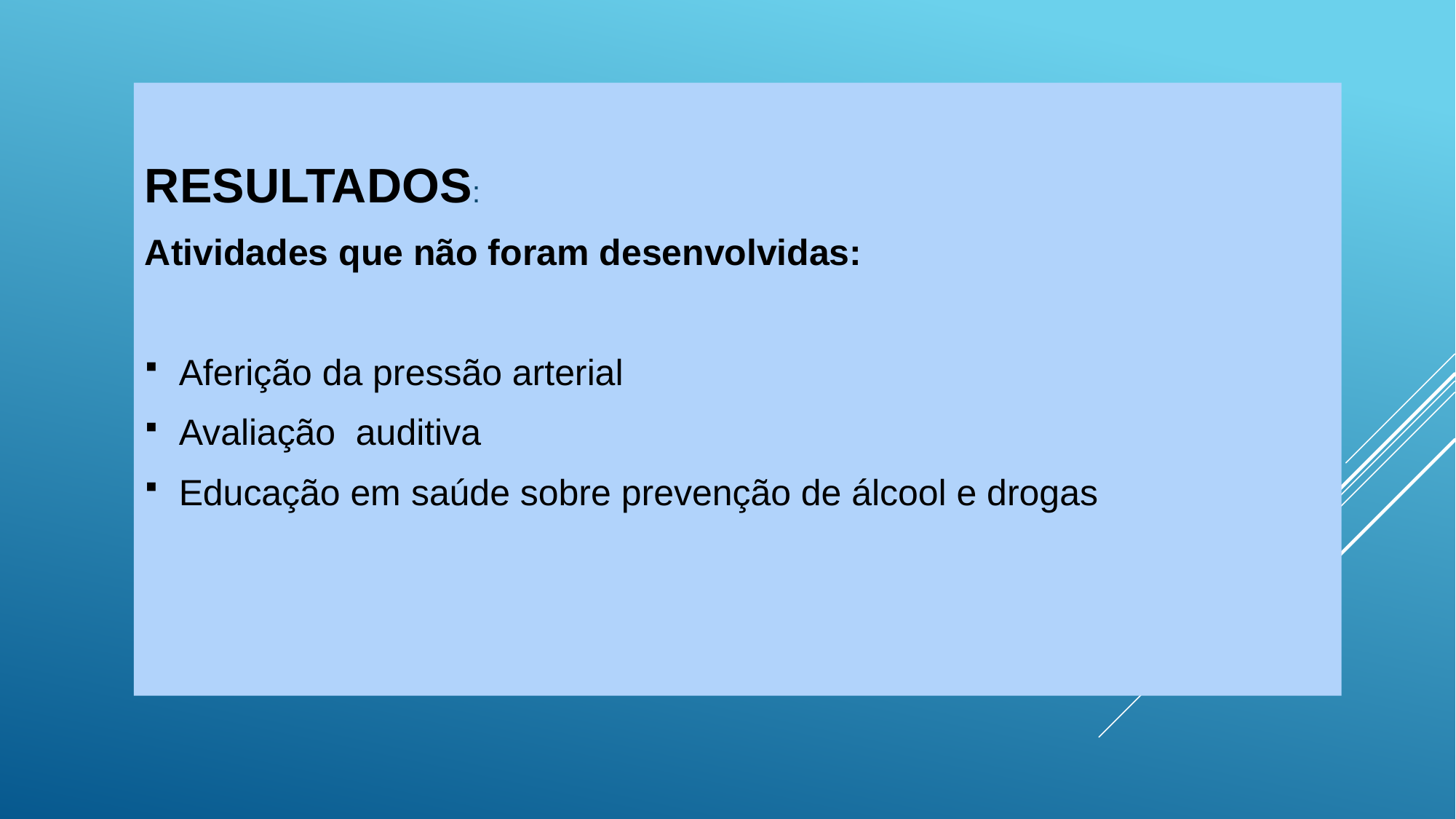

RESULTADOS:
Atividades que não foram desenvolvidas:

Aferição da pressão arterial
Avaliação  auditiva
Educação em saúde sobre prevenção de álcool e drogas